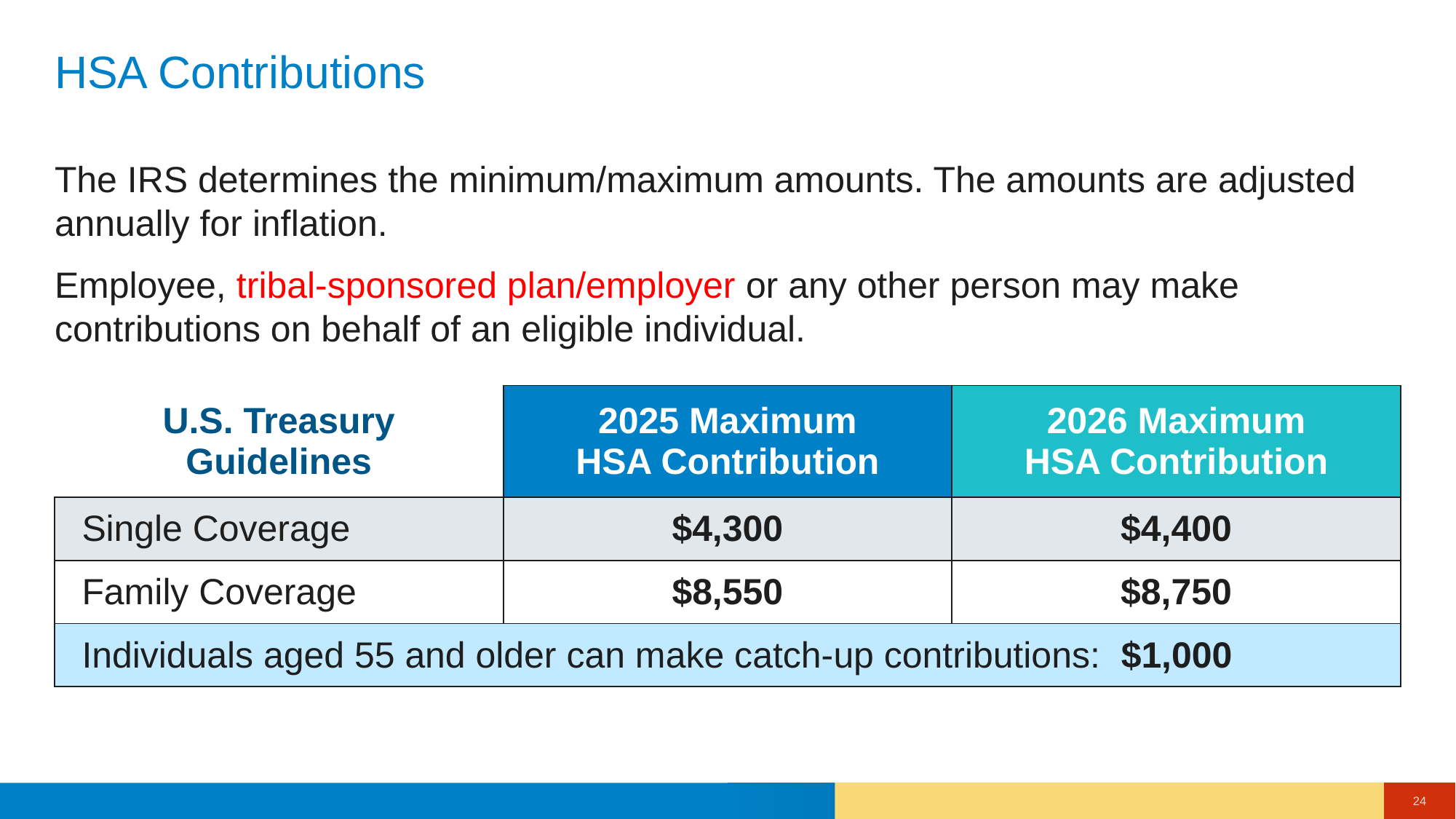

# HSA Contributions
SERINA
KENGIE
The IRS determines the minimum/maximum amounts. The amounts are adjusted annually for inflation.
Employee, tribal-sponsored plan/employer or any other person may make contributions on behalf of an eligible individual.
| U.S. Treasury Guidelines | 2025 Maximum HSA Contribution | 2026 Maximum HSA Contribution |
| --- | --- | --- |
| Single Coverage | $4,300 | $4,400 |
| Family Coverage | $8,550 | $8,750 |
| Individuals aged 55 and older can make catch-up contributions: $1,000 |  |  |
24